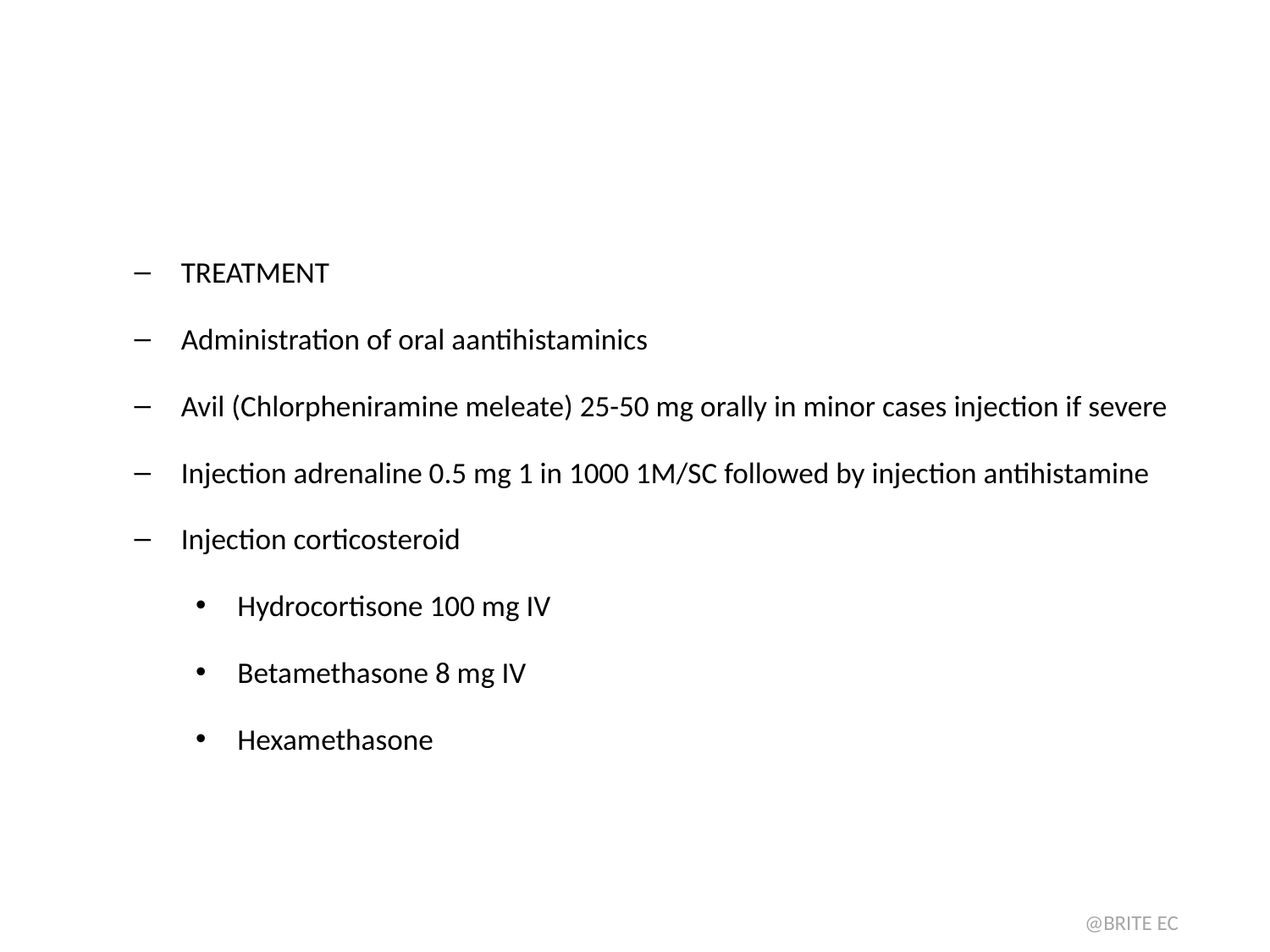

#
TREATMENT
Administration of oral aantihistaminics
Avil (Chlorpheniramine meleate) 25-50 mg orally in minor cases injection if severe
Injection adrenaline 0.5 mg 1 in 1000 1M/SC followed by injection antihistamine
Injection corticosteroid
Hydrocortisone 100 mg IV
Betamethasone 8 mg IV
Hexamethasone